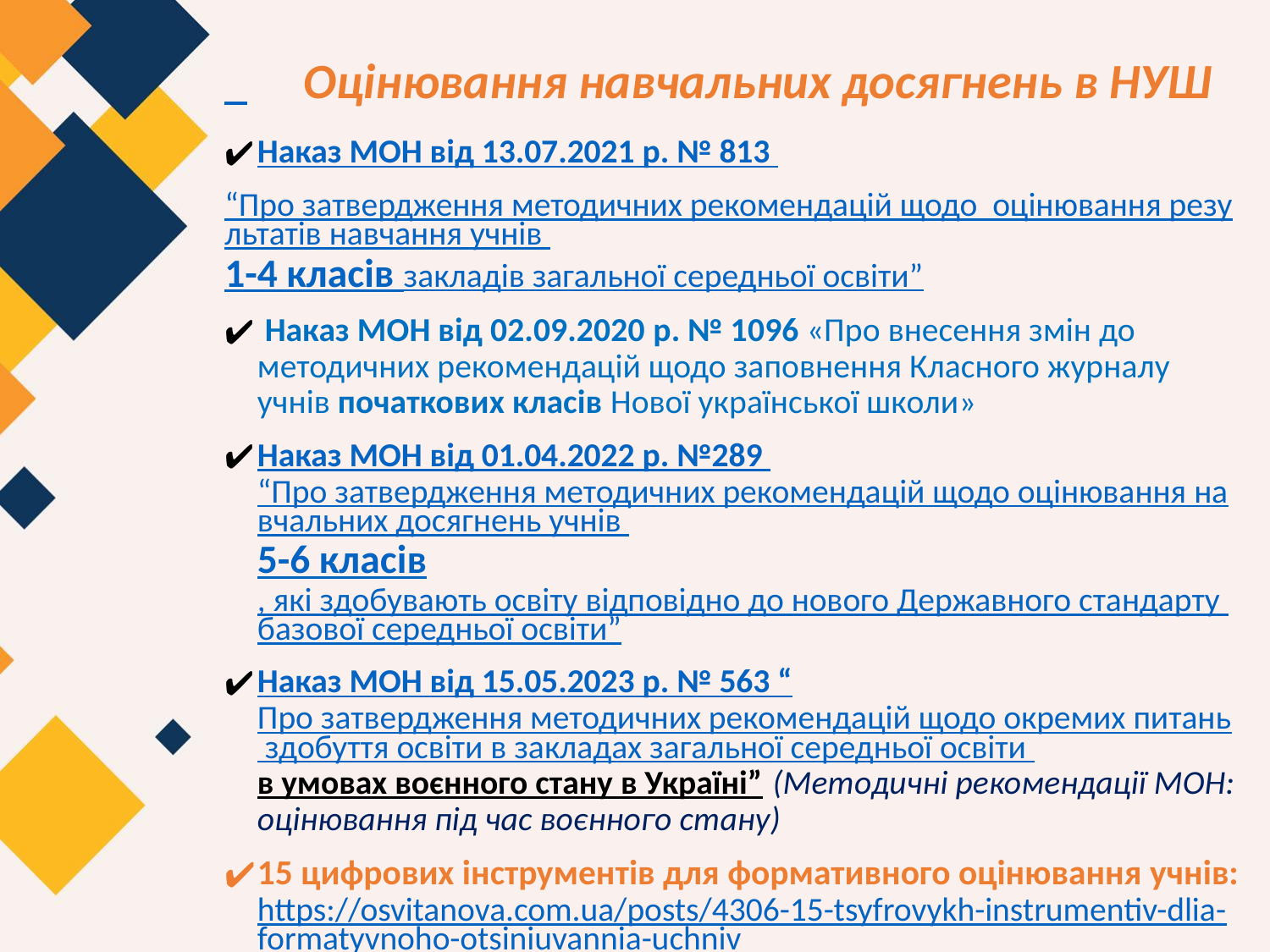

# Оцінювання навчальних досягнень в НУШ

Наказ МОН від 13.07.2021 р. № 813
“Про затвердження методичних рекомендацій щодо  оцінювання результатів навчання учнів 1-4 класів закладів загальної середньої освіти”
 Наказ МОН від 02.09.2020 р. № 1096 «Про внесення змін до методичних рекомендацій щодо заповнення Класного журналу учнів початкових класів Нової української школи»
Наказ МОН від 01.04.2022 р. №289
“Про затвердження методичних рекомендацій щодо оцінювання навчальних досягнень учнів 5-6 класів, які здобувають освіту відповідно до нового Державного стандарту базової середньої освіти”
Наказ МОН від 15.05.2023 р. № 563 “Про затвердження методичних рекомендацій щодо окремих питань здобуття освіти в закладах загальної середньої освіти в умовах воєнного стану в Україні” (Методичні рекомендації МОН: оцінювання під час воєнного стану)
15 цифрових інструментів для формативного оцінювання учнів: https://osvitanova.com.ua/posts/4306-15-tsyfrovykh-instrumentiv-dlia-formatyvnoho-otsiniuvannia-uchniv
Про ефективні методи оцінювання: http://surl.li/kfujc